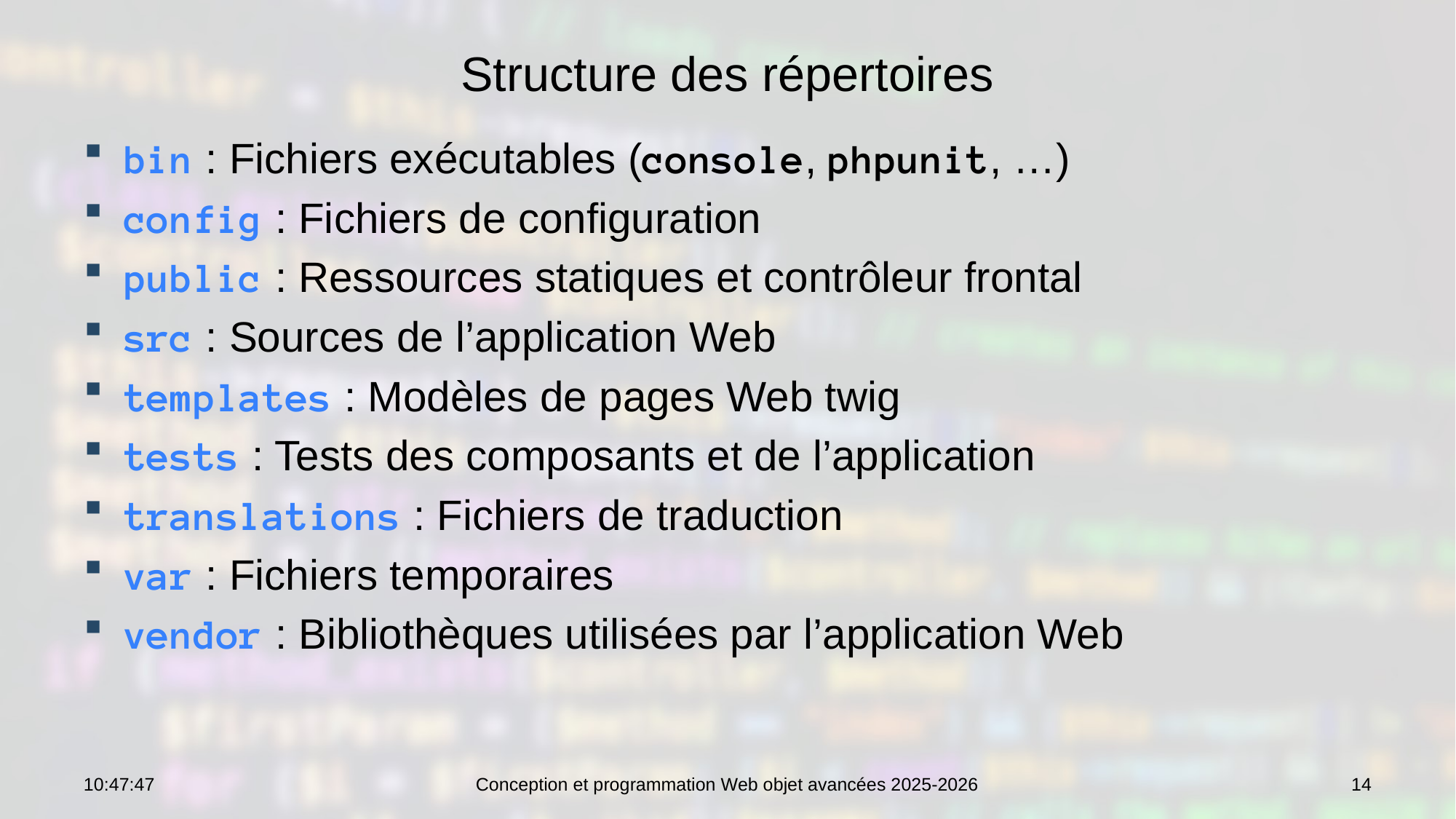

# Structure des répertoires
bin : Fichiers exécutables (console, phpunit, …)
config : Fichiers de configuration
public : Ressources statiques et contrôleur frontal
src : Sources de l’application Web
templates : Modèles de pages Web twig
tests : Tests des composants et de l’application
translations : Fichiers de traduction
var : Fichiers temporaires
vendor : Bibliothèques utilisées par l’application Web

10:47:47
Conception et programmation Web objet avancées 2025-2026
14